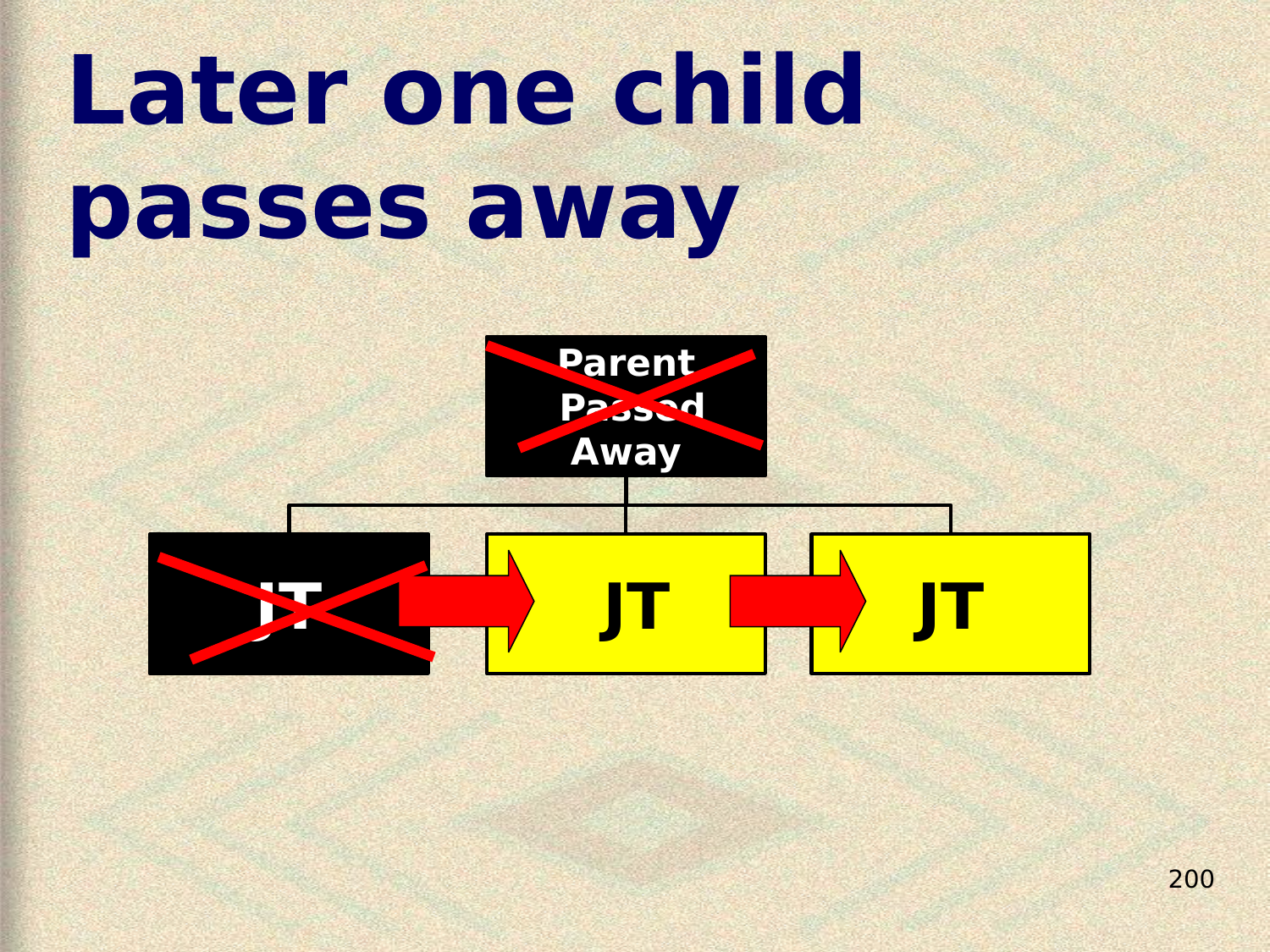

# Later one child passes away
Parent
 Passed
Away
JT
 JT
JT

200